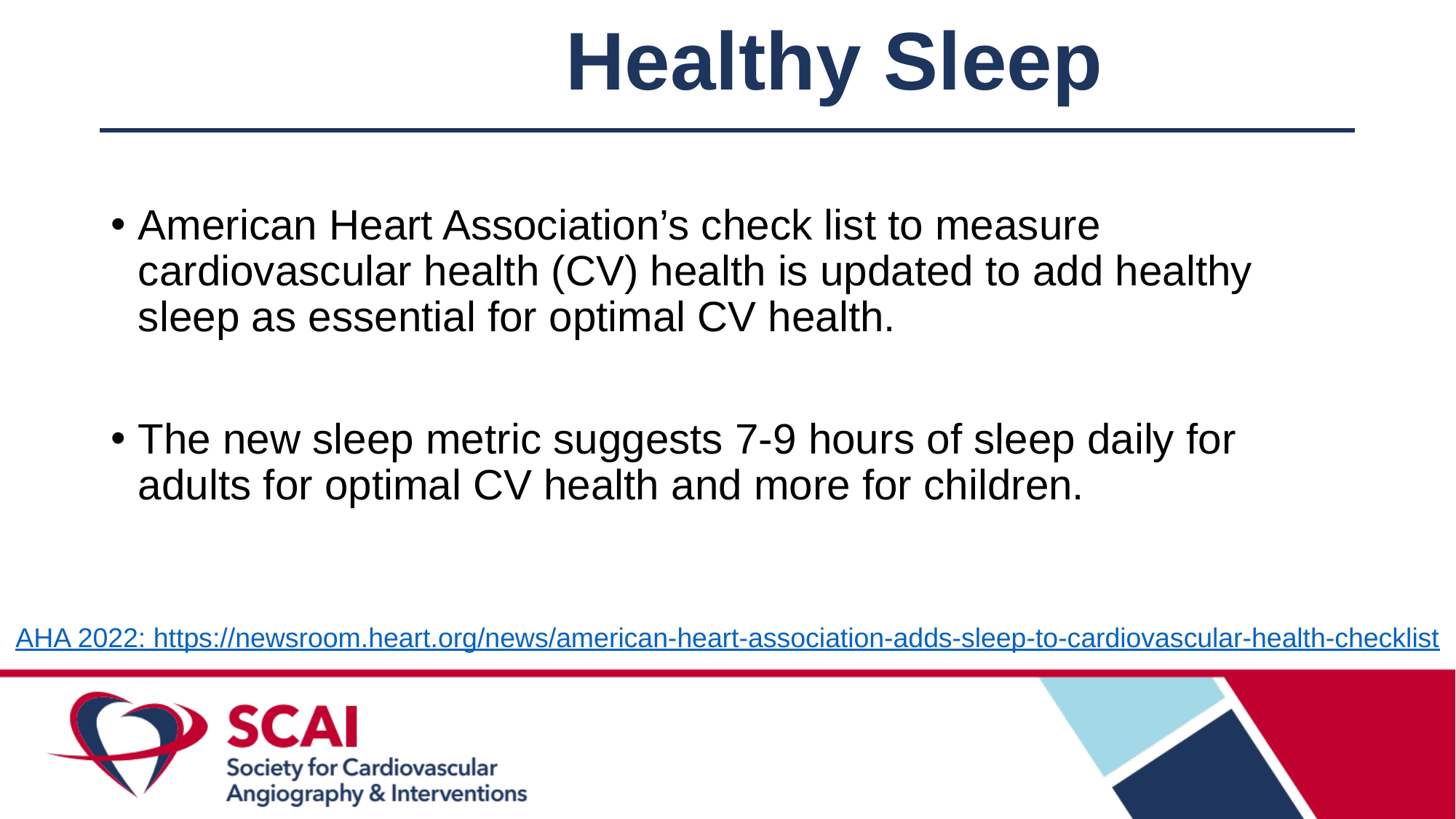

# Healthy Sleep
American Heart Association’s check list to measure cardiovascular health (CV) health is updated to add healthy sleep as essential for optimal CV health.

The new sleep metric suggests 7-9 hours of sleep daily for adults for optimal CV health and more for children.
AHA 2022: https://newsroom.heart.org/news/american-heart-association-adds-sleep-to-cardiovascular-health-checklist